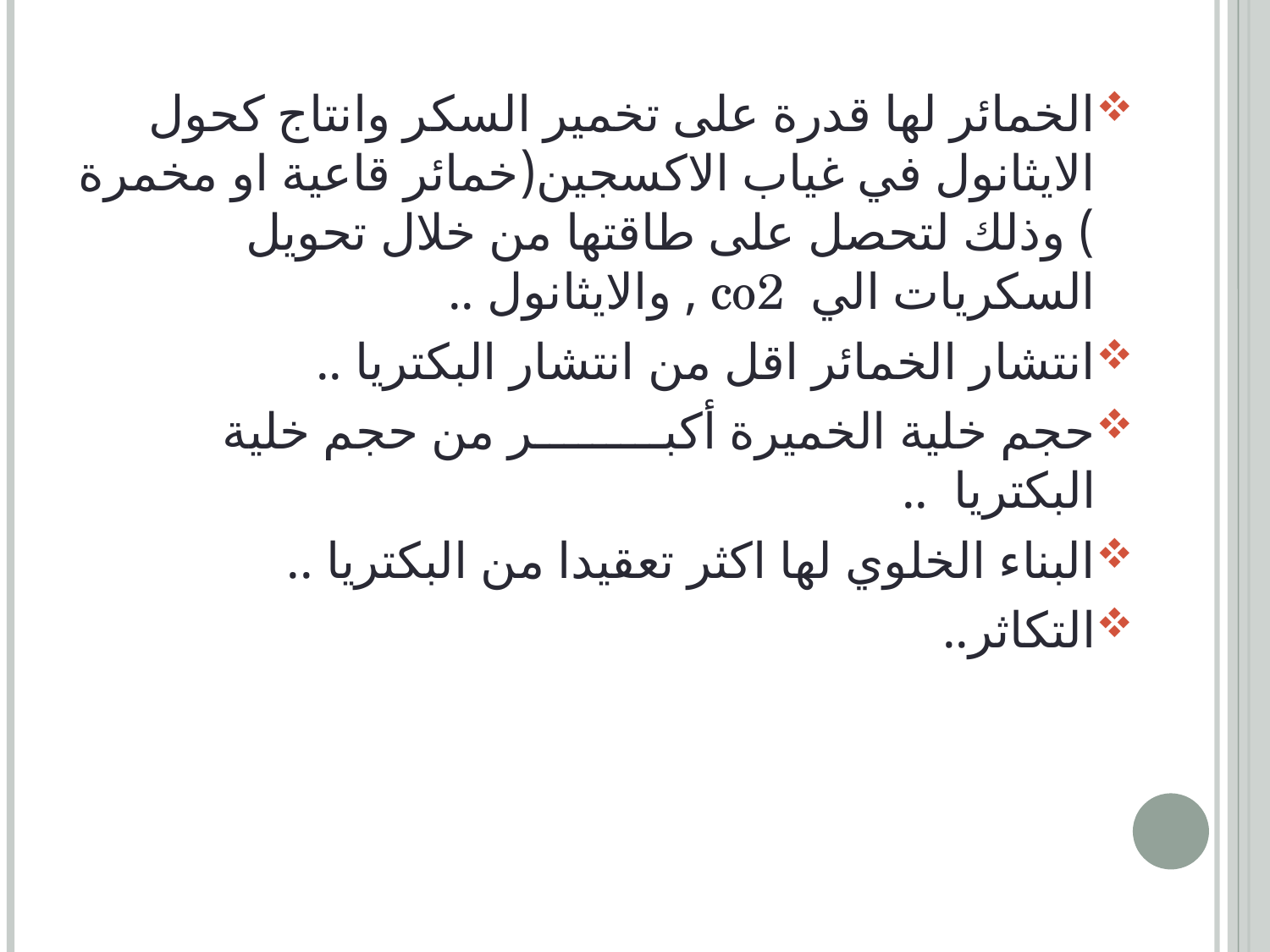

الخمائر لها قدرة على تخمير السكر وانتاج كحول الايثانول في غياب الاكسجين(خمائر قاعية او مخمرة ) وذلك لتحصل على طاقتها من خلال تحويل السكريات الي  co2 , والايثانول ..
انتشار الخمائر اقل من انتشار البكتريا ..
حجم خلية الخميرة أكبـــــــــر من حجم خلية البكتريا  ..
البناء الخلوي لها اكثر تعقيدا من البكتريا ..
التكاثر..